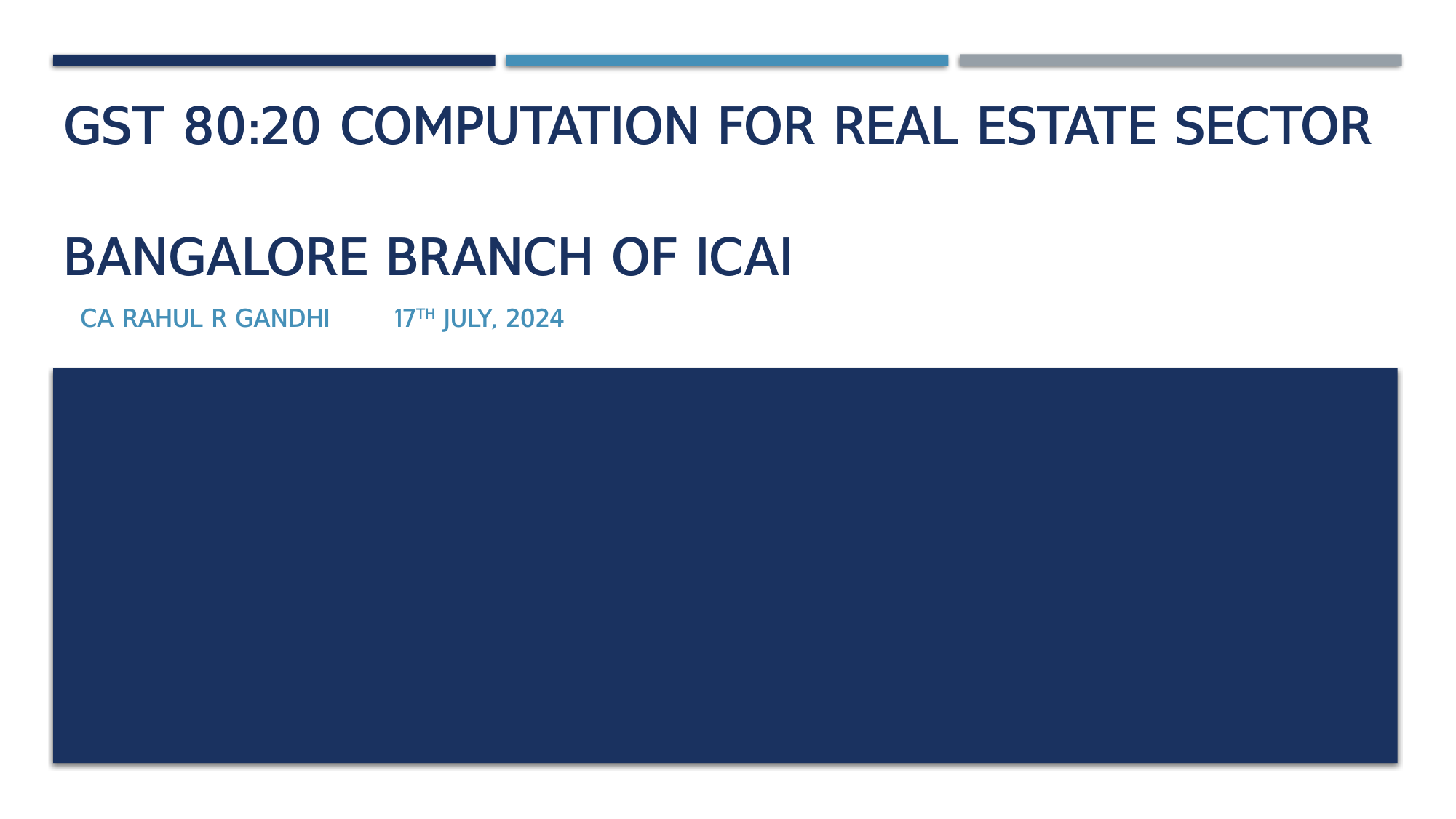

# GST 80:20 computation for Real Estate sector BANGALORE BRANCH of ICAI
CA Rahul R Gandhi  															17th July, 2024